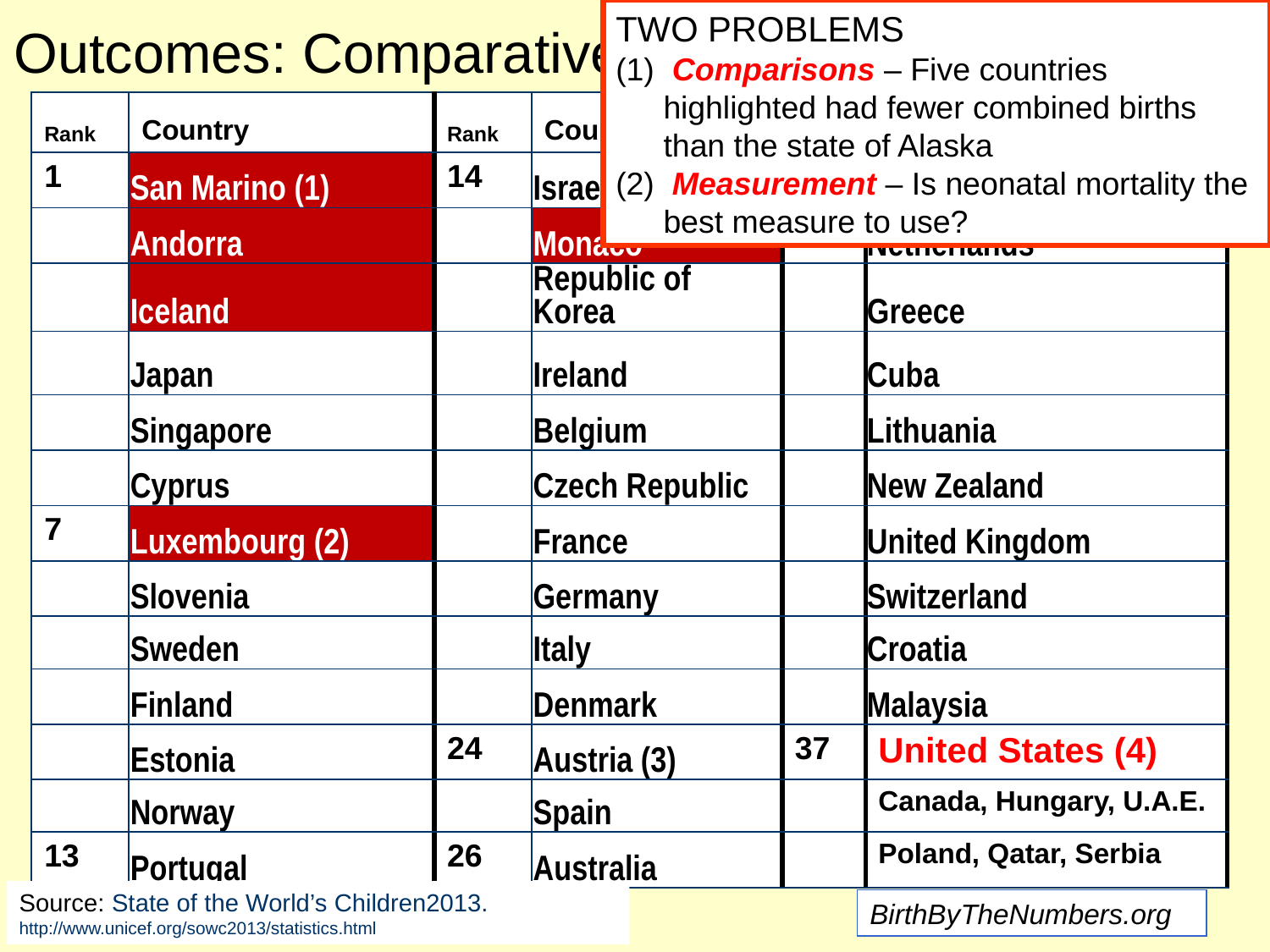

# Outcomes: Comparative Neonatal Mortality Rates
TWO PROBLEMS
 Comparisons – Five countries highlighted had fewer combined births than the state of Alaska
 Measurement – Is neonatal mortality the best measure to use?
| Rank | Country | Rank | Country | Rank | Country |
| --- | --- | --- | --- | --- | --- |
| 1 | San Marino (1) | 14 | Israel |  | Belarus |
|  | Andorra |  | Monaco |  | Netherlands |
|  | Iceland |  | Republic of Korea |  | Greece |
|  | Japan |  | Ireland |  | Cuba |
|  | Singapore |  | Belgium |  | Lithuania |
|  | Cyprus |  | Czech Republic |  | New Zealand |
| 7 | Luxembourg (2) |  | France |  | United Kingdom |
|  | Slovenia |  | Germany |  | Switzerland |
|  | Sweden |  | Italy |  | Croatia |
|  | Finland |  | Denmark |  | Malaysia |
|  | Estonia | 24 | Austria (3) | 37 | United States (4) |
|  | Norway |  | Spain |  | Canada, Hungary, U.A.E. |
| 13 | Portugal | 26 | Australia |  | Poland, Qatar, Serbia |
Source: State of the World’s Children2013. http://www.unicef.org/sowc2013/statistics.html
BirthByTheNumbers.org